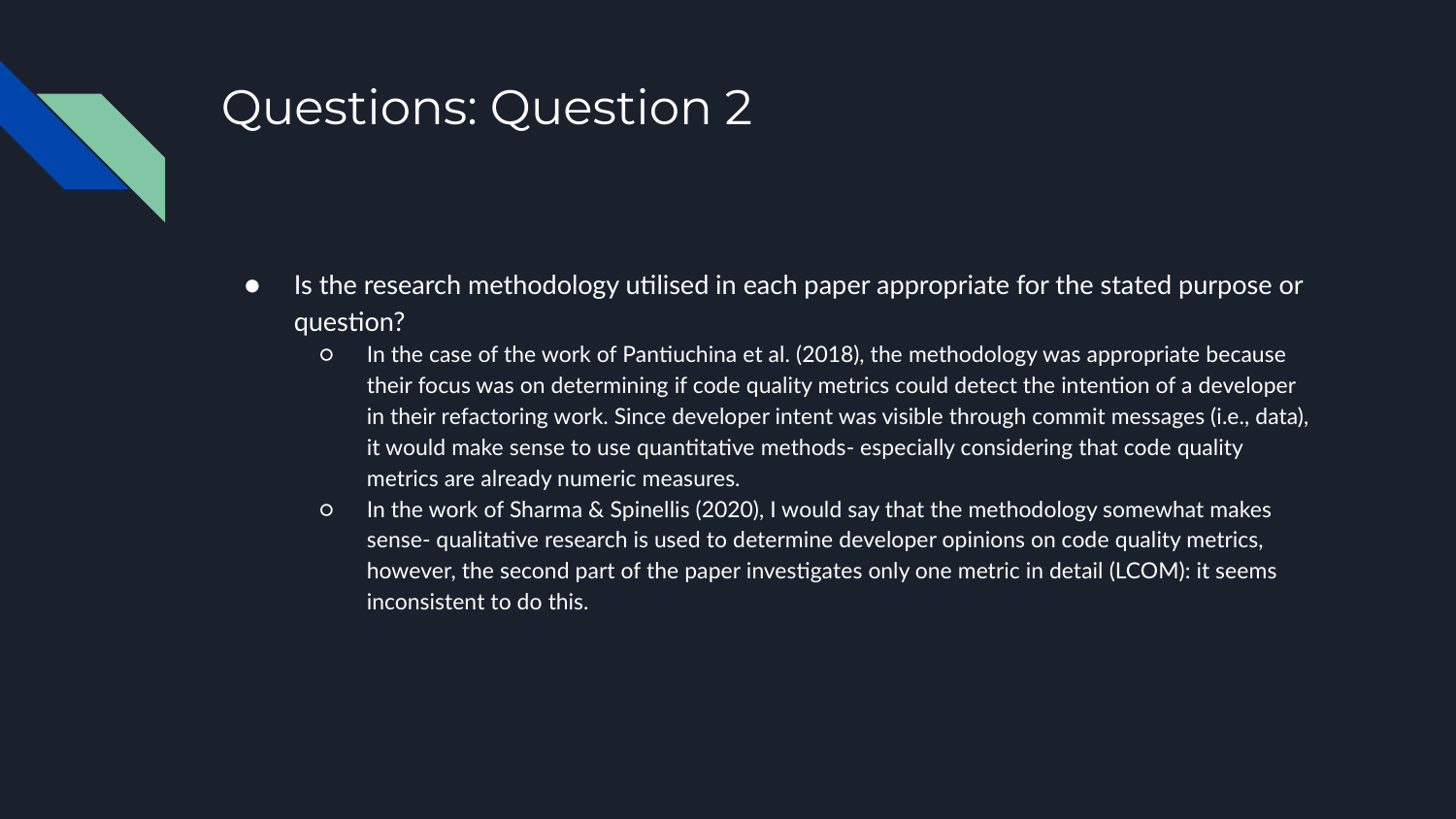

# Questions: Question 2
Is the research methodology utilised in each paper appropriate for the stated purpose or question?
In the case of the work of Pantiuchina et al. (2018), the methodology was appropriate because their focus was on determining if code quality metrics could detect the intention of a developer in their refactoring work. Since developer intent was visible through commit messages (i.e., data), it would make sense to use quantitative methods- especially considering that code quality metrics are already numeric measures.
In the work of Sharma & Spinellis (2020), I would say that the methodology somewhat makes sense- qualitative research is used to determine developer opinions on code quality metrics, however, the second part of the paper investigates only one metric in detail (LCOM): it seems inconsistent to do this.